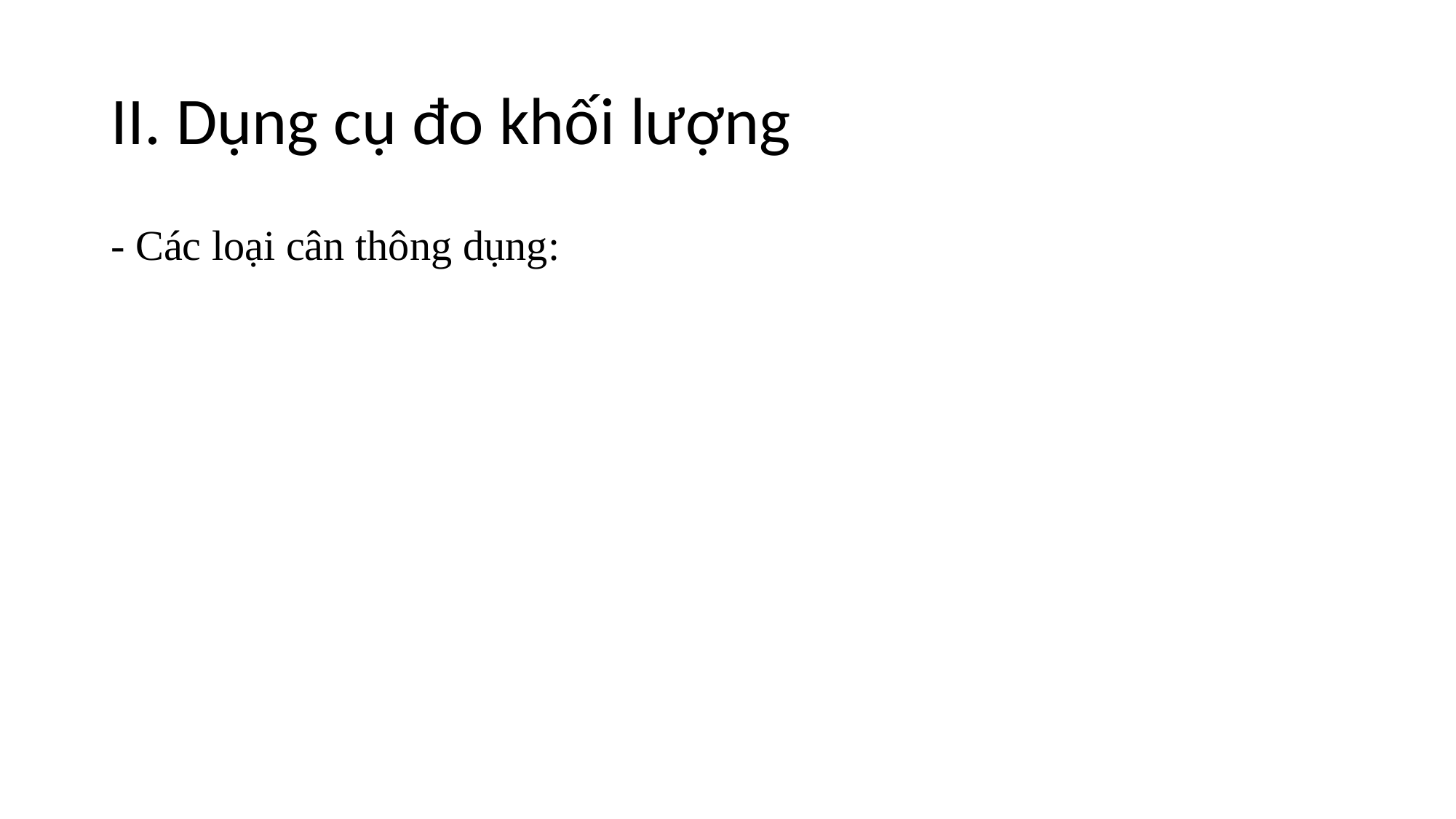

# II. Dụng cụ đo khối lượng
- Các loại cân thông dụng: